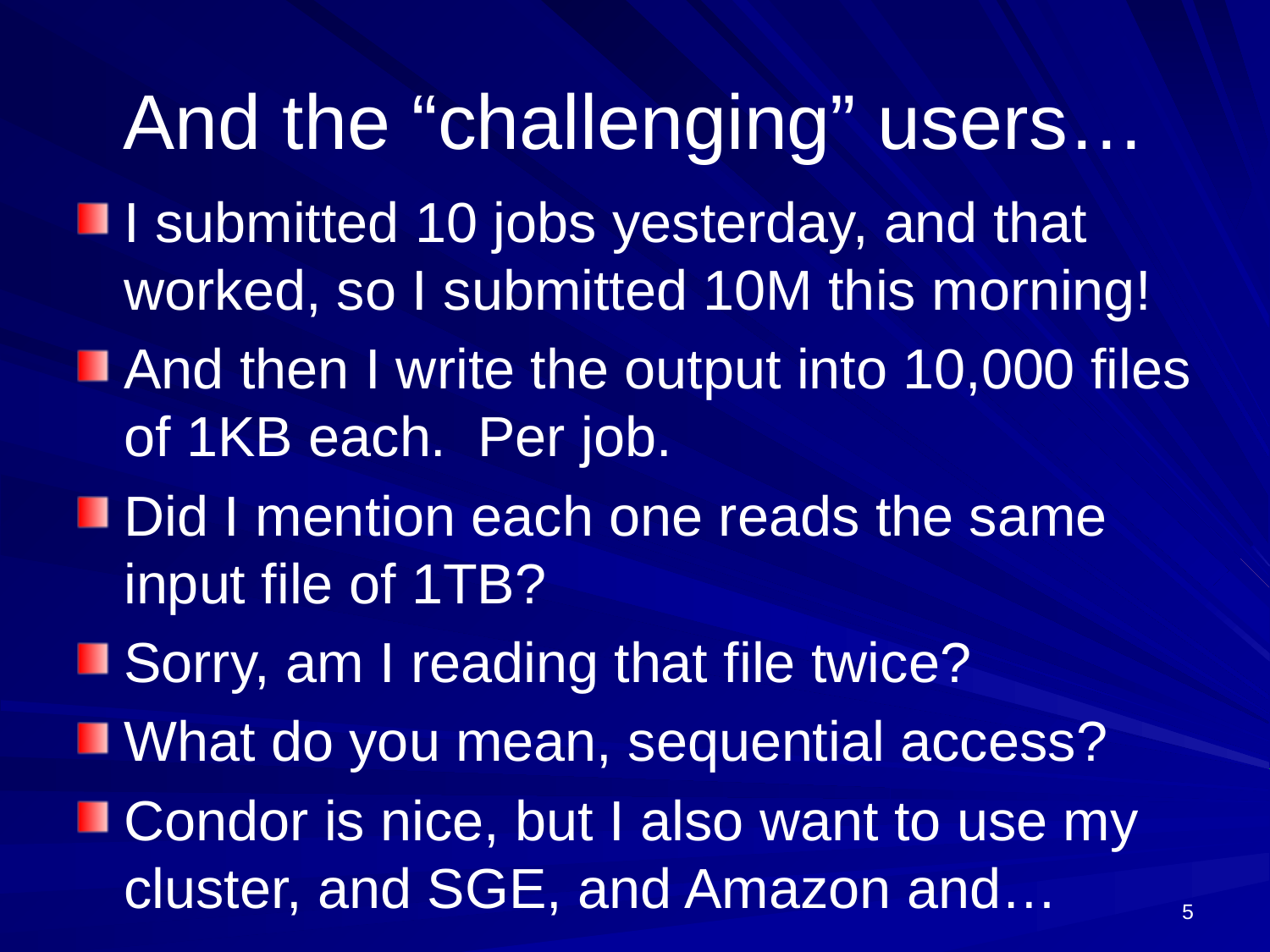

# And the “challenging” users…
I submitted 10 jobs yesterday, and that worked, so I submitted 10M this morning!
And then I write the output into 10,000 files of 1KB each.  Per job.
Did I mention each one reads the same input file of 1TB?
Sorry, am I reading that file twice?
What do you mean, sequential access?
Condor is nice, but I also want to use my cluster, and SGE, and Amazon and…

5